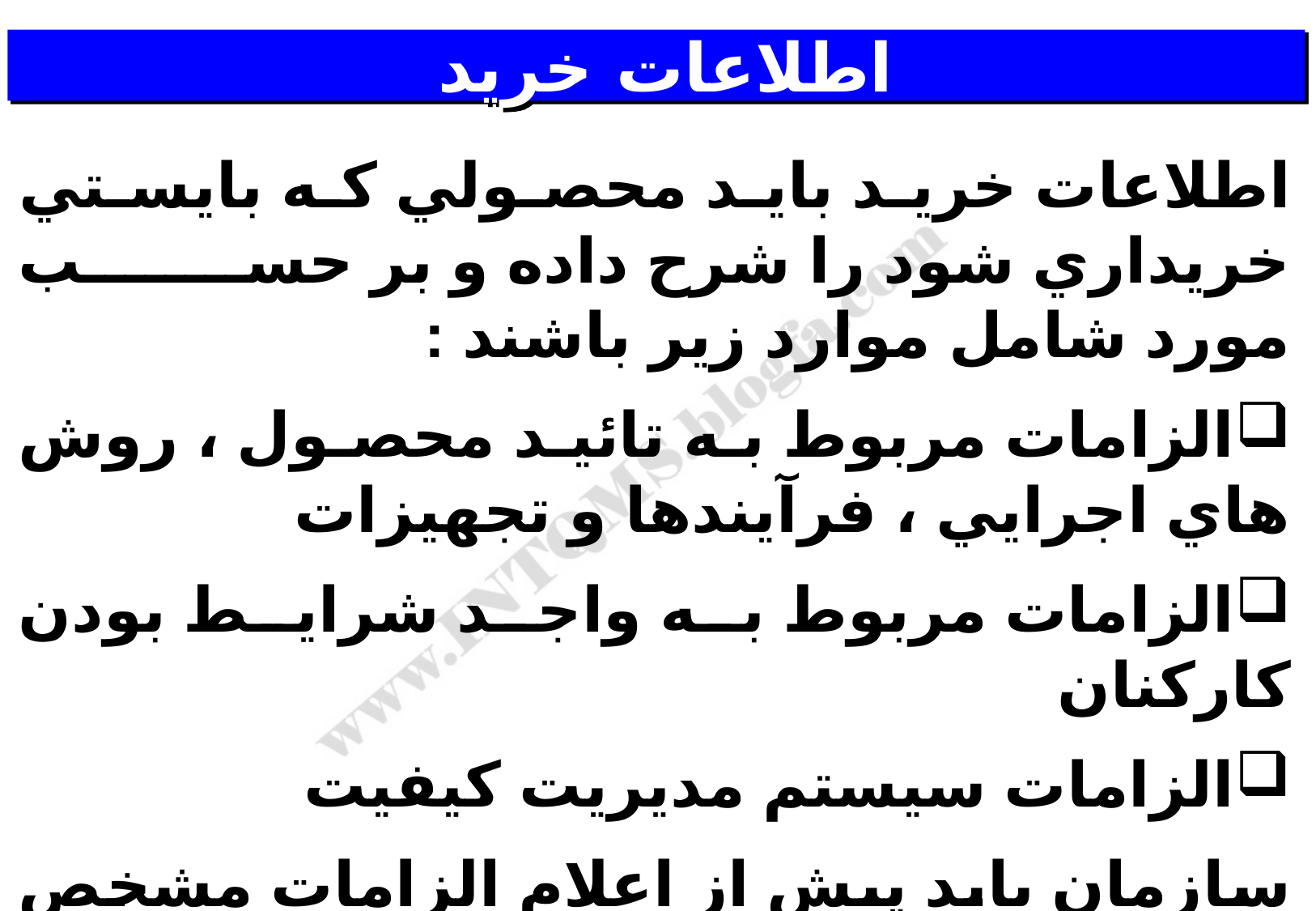

# اطلاعات خريد
اطلاعات خريد بايد محصولي كه بايستي خريداري شود را شرح داده و بر حسب مورد شامل موارد زير باشند :
الزامات مربوط به تائيد محصول ، روش هاي اجرايي ، فرآيندها و تجهيزات
الزامات مربوط به واجد شرايط بودن كاركنان
الزامات سيستم مديريت كيفيت
سازمان بايد پيش از اعلام الزامات مشخص شده براي خريد به تاميين كننده از كفايت آنها اطمينان يابد.